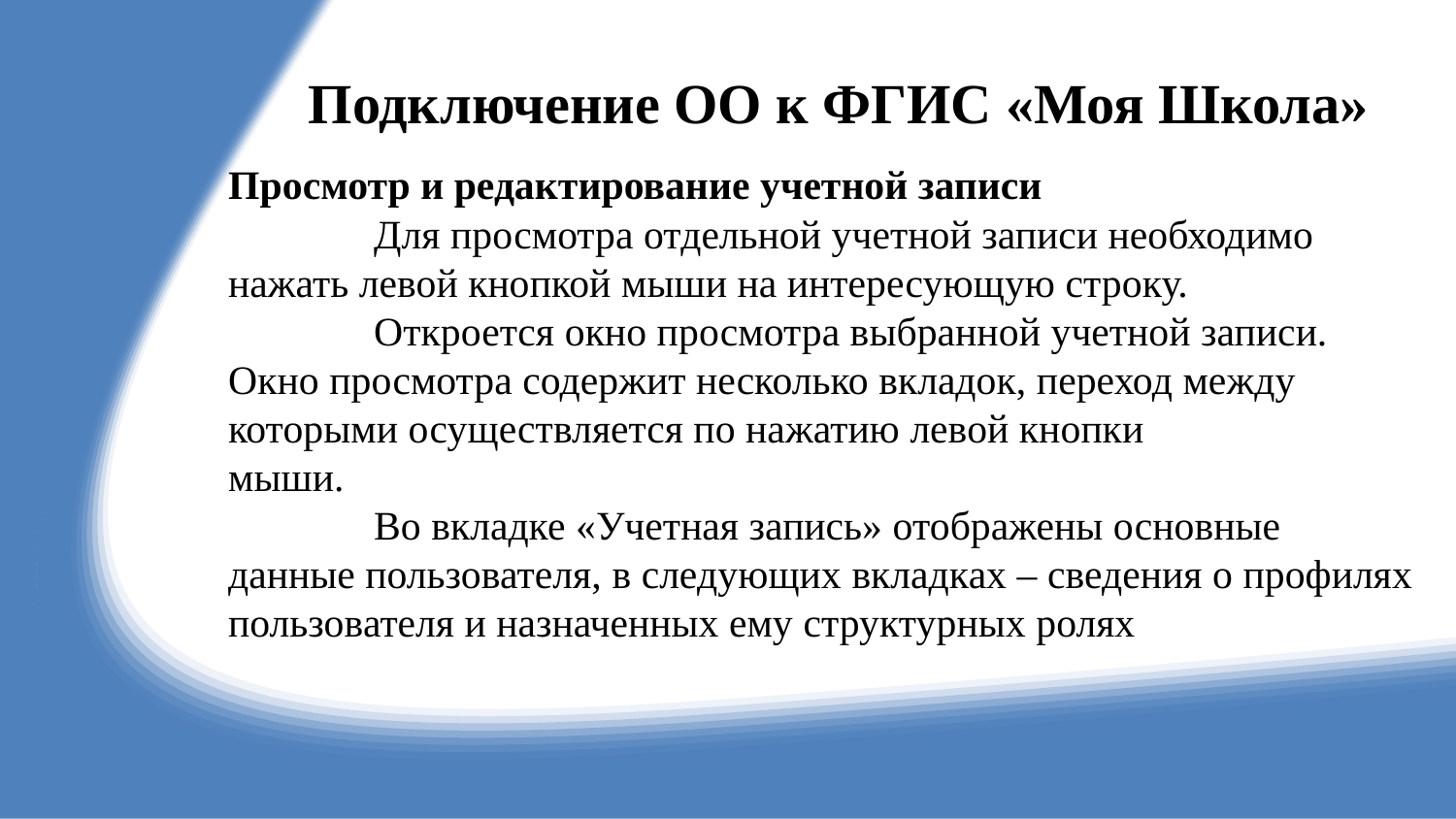

# Подключение ОО к ФГИС «Моя Школа»
Просмотр и редактирование учетной записи
	Для просмотра отдельной учетной записи необходимо нажать левой кнопкой мыши на интересующую строку.
	Откроется окно просмотра выбранной учетной записи. Окно просмотра содержит несколько вкладок, переход между которыми осуществляется по нажатию левой кнопки
мыши.
	Во вкладке «Учетная запись» отображены основные данные пользователя, в следующих вкладках – сведения о профилях пользователя и назначенных ему структурных ролях